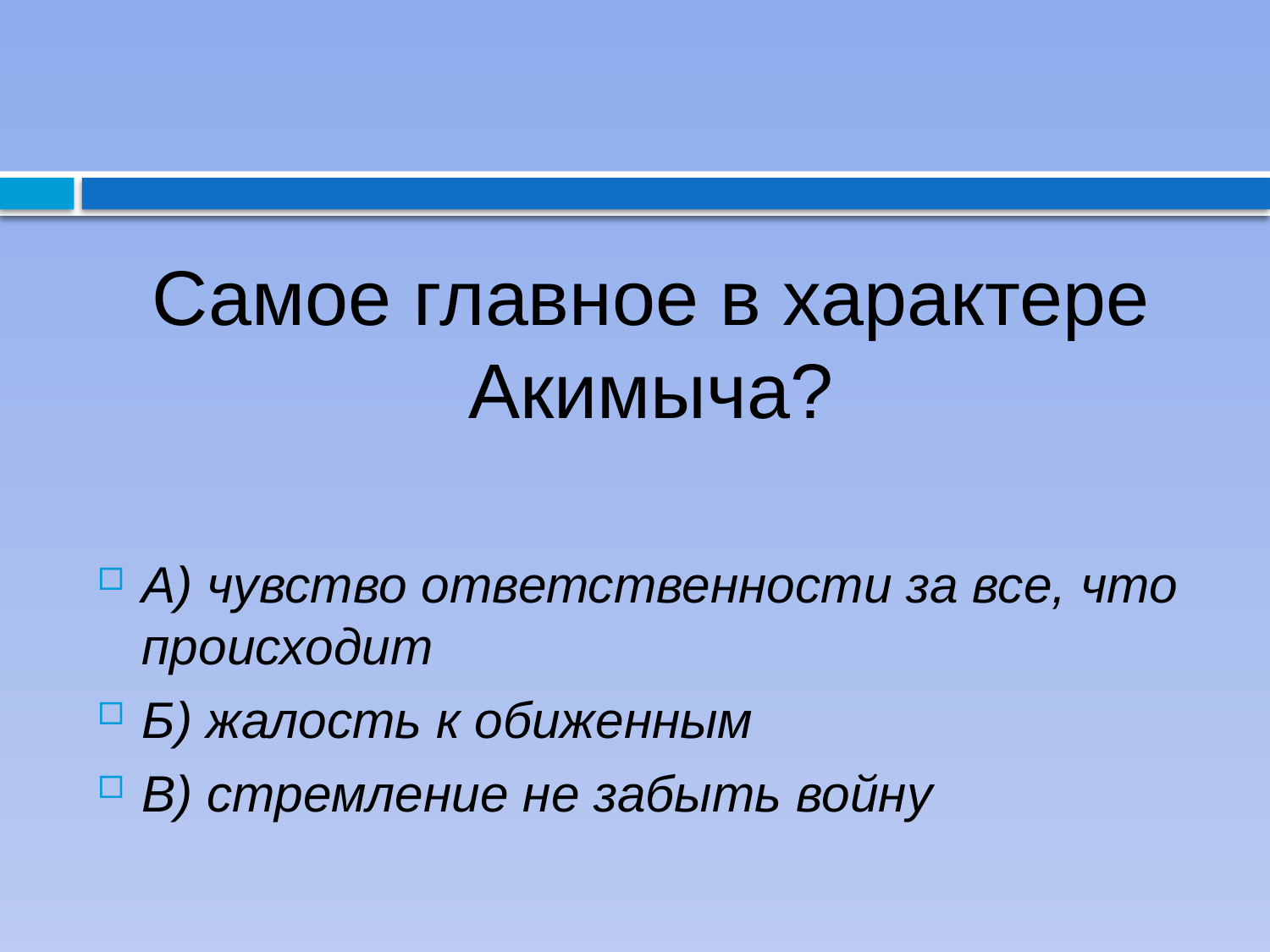

# Самое главное в характере Акимыча?
А) чувство ответственности за все, что происходит
Б) жалость к обиженным
В) стремление не забыть войну